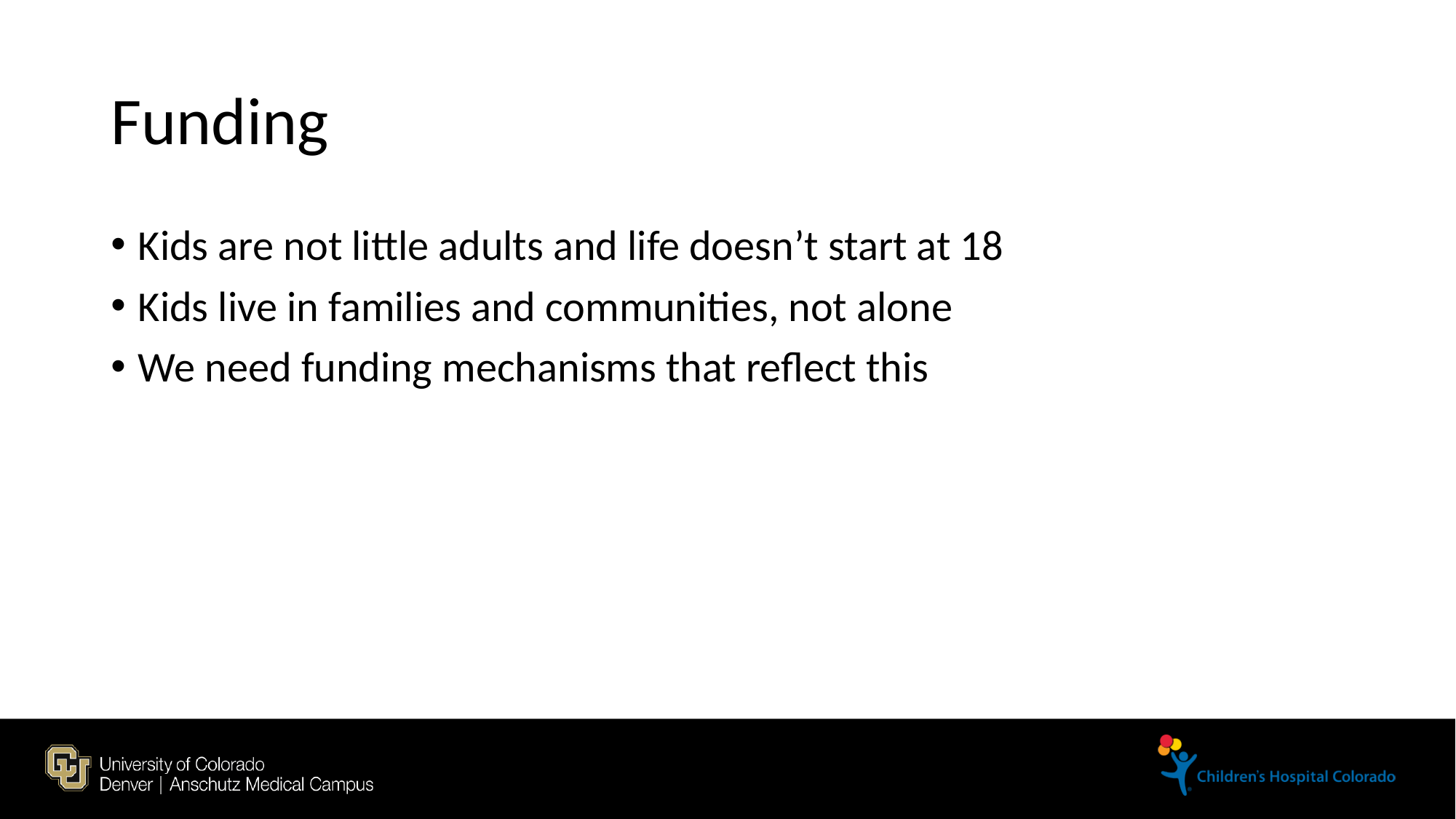

# Funding
Kids are not little adults and life doesn’t start at 18
Kids live in families and communities, not alone
We need funding mechanisms that reflect this